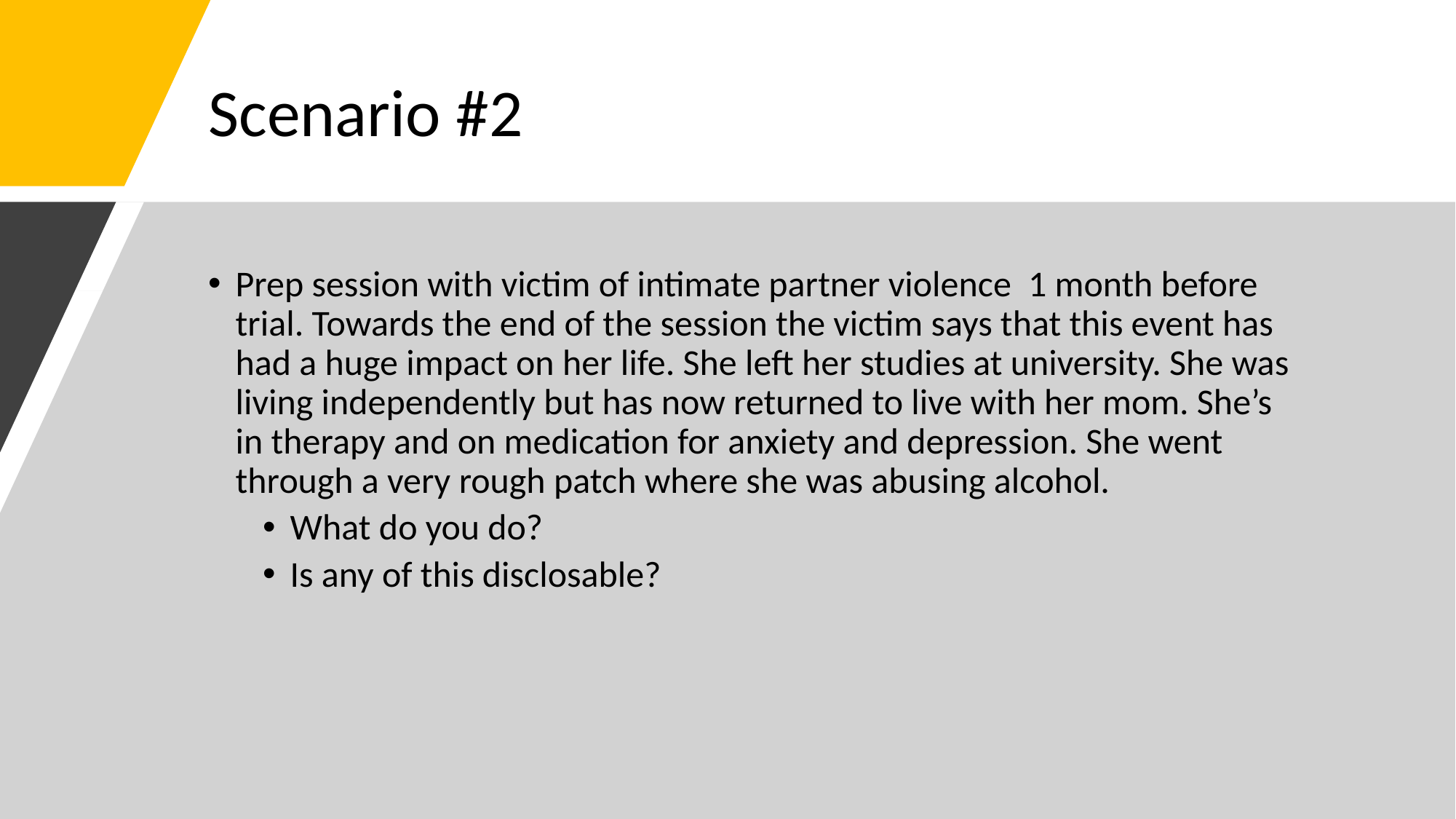

# Scenario #2

Prep session with victim of intimate partner violence  1 month before trial. Towards the end of the session the victim says that this event has had a huge impact on her life. She left her studies at university. She was living independently but has now returned to live with her mom. She’s in therapy and on medication for anxiety and depression. She went through a very rough patch where she was abusing alcohol.
What do you do?
Is any of this disclosable?